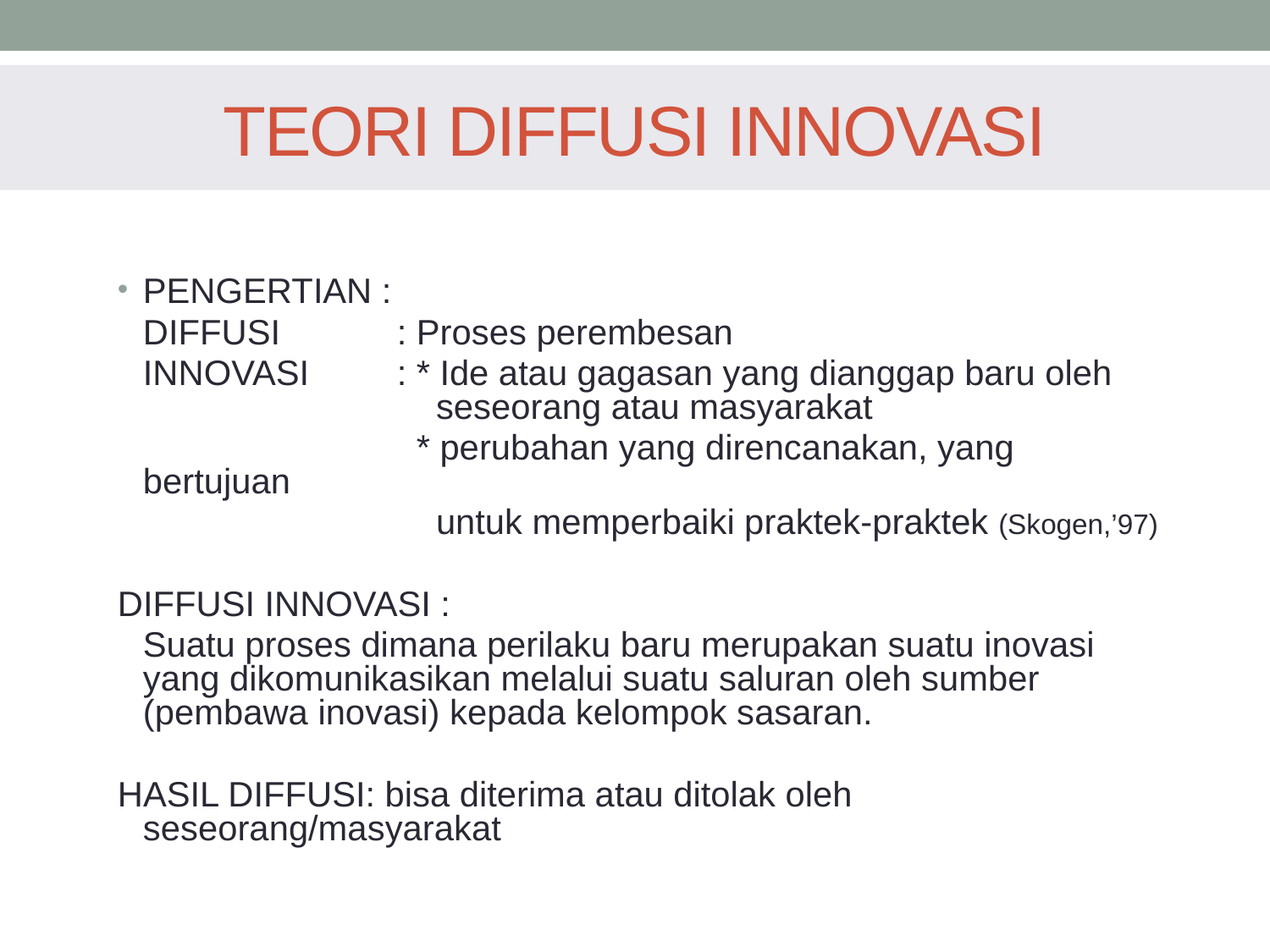

# TEORI DIFFUSI INNOVASI
PENGERTIAN :
	DIFFUSI	: Proses perembesan
	INNOVASI	: * Ide atau gagasan yang dianggap baru oleh 			    seseorang atau masyarakat
			  * perubahan yang direncanakan, yang bertujuan
			    untuk memperbaiki praktek-praktek (Skogen,’97)

DIFFUSI INNOVASI :
	Suatu proses dimana perilaku baru merupakan suatu inovasi yang dikomunikasikan melalui suatu saluran oleh sumber (pembawa inovasi) kepada kelompok sasaran.

HASIL DIFFUSI: bisa diterima atau ditolak oleh seseorang/masyarakat